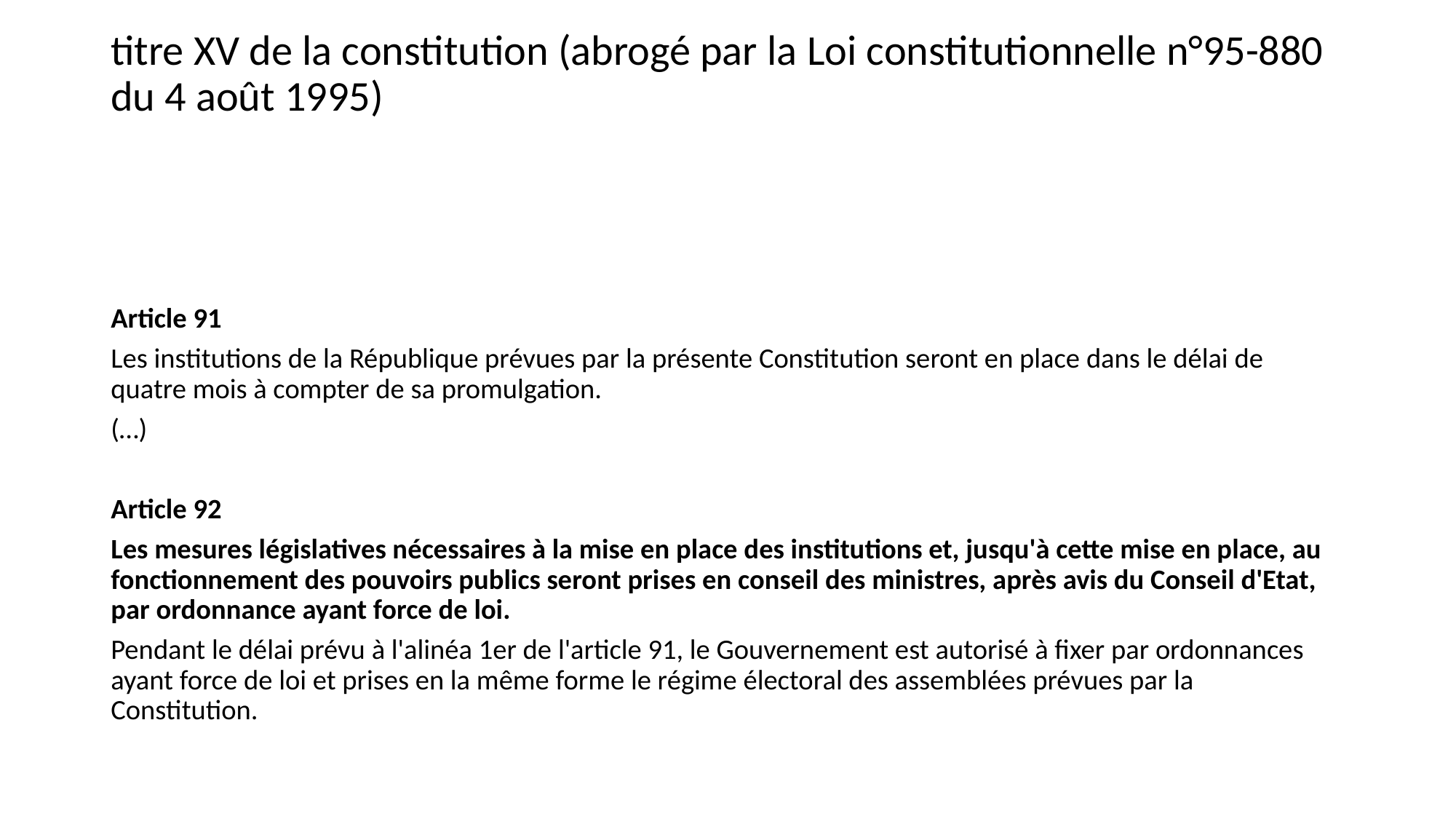

# titre XV de la constitution (abrogé par la Loi constitutionnelle n°95-880 du 4 août 1995)

Article 91
Les institutions de la République prévues par la présente Constitution seront en place dans le délai de quatre mois à compter de sa promulgation.
(…)

Article 92
Les mesures législatives nécessaires à la mise en place des institutions et, jusqu'à cette mise en place, au fonctionnement des pouvoirs publics seront prises en conseil des ministres, après avis du Conseil d'Etat, par ordonnance ayant force de loi.
Pendant le délai prévu à l'alinéa 1er de l'article 91, le Gouvernement est autorisé à fixer par ordonnances ayant force de loi et prises en la même forme le régime électoral des assemblées prévues par la Constitution.